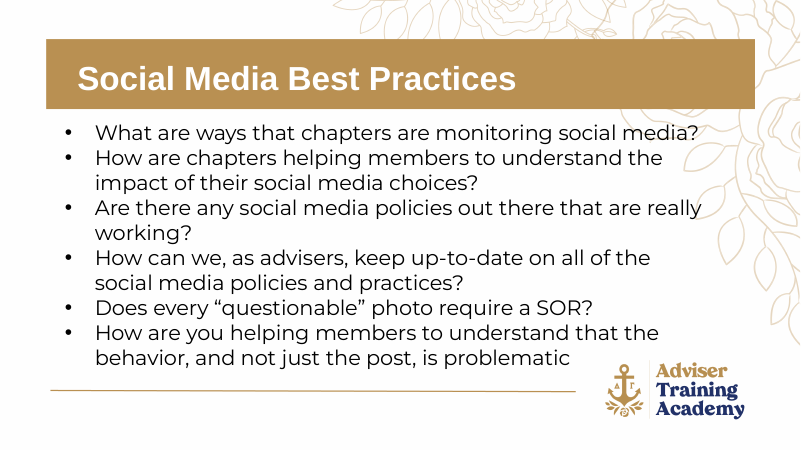

Social Media Best Practices
What are ways that chapters are monitoring social media?
How are chapters helping members to understand the impact of their social media choices?
Are there any social media policies out there that are really working?
How can we, as advisers, keep up-to-date on all of the social media policies and practices?
Does every “questionable” photo require a SOR?
How are you helping members to understand that the behavior, and not just the post, is problematic